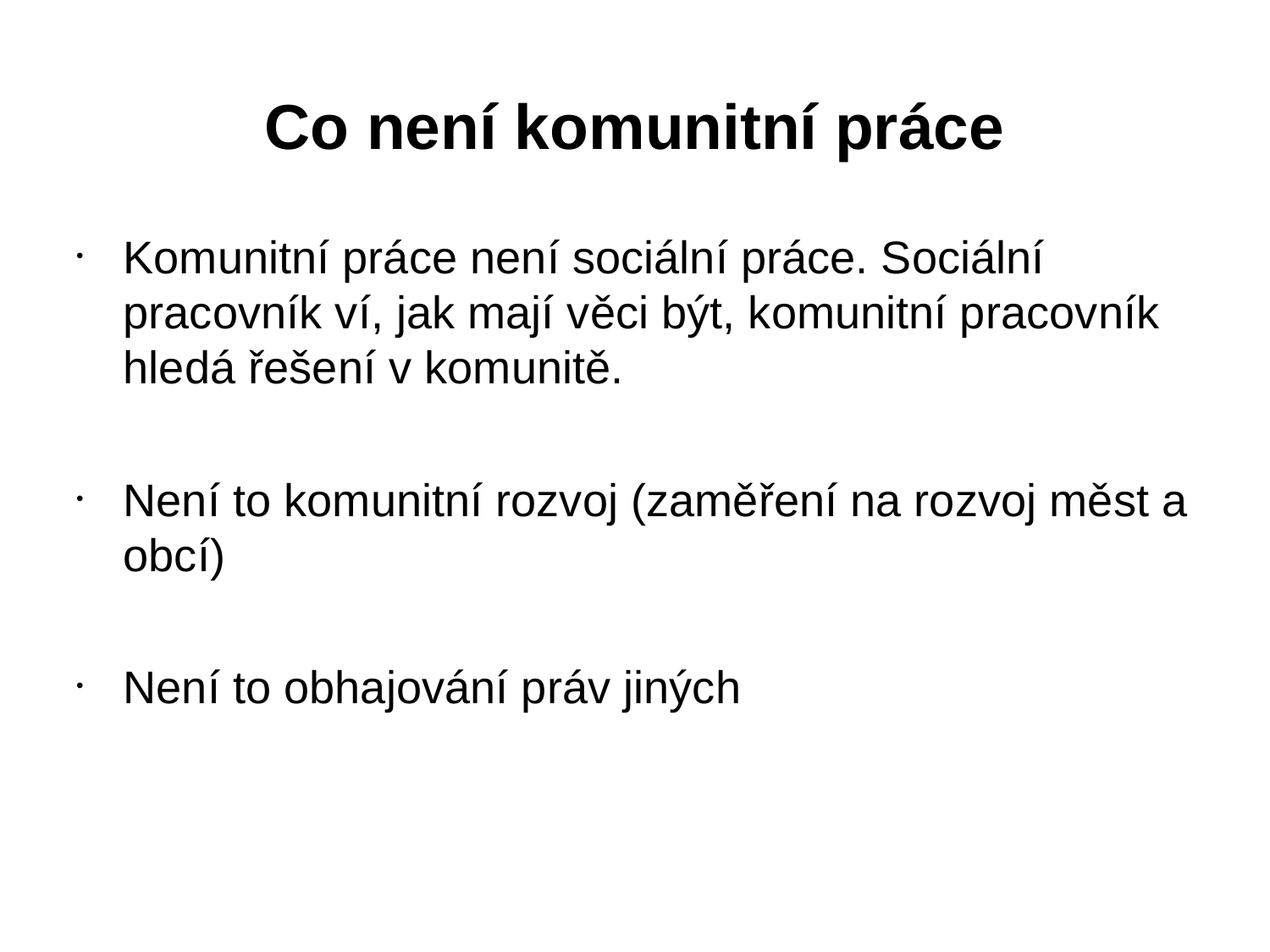

Co není komunitní práce
Komunitní práce není sociální práce. Sociální pracovník ví, jak mají věci být, komunitní pracovník hledá řešení v komunitě.

Není to komunitní rozvoj (zaměření na rozvoj měst a obcí)

Není to obhajování práv jiných